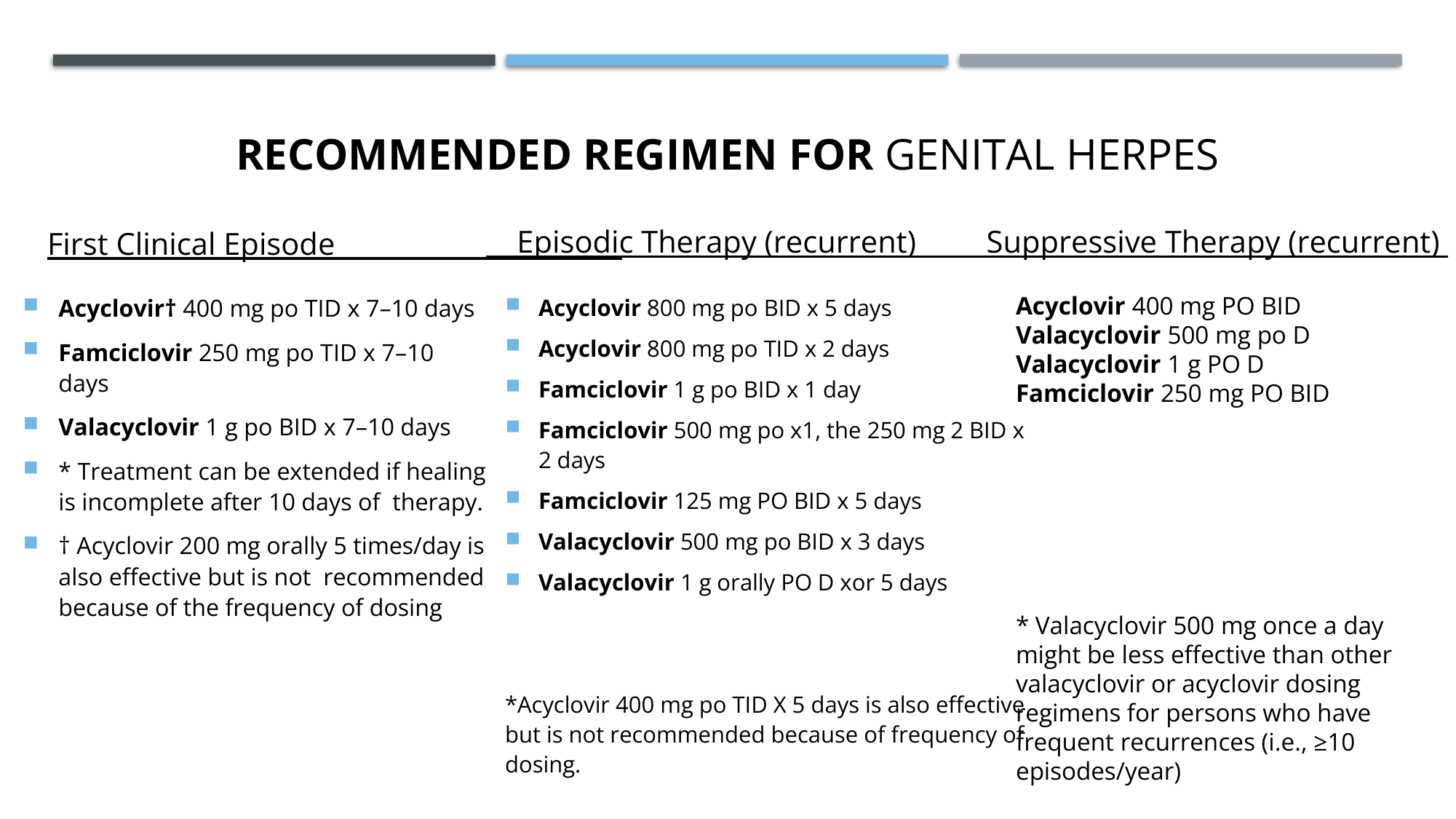

# Recommended Regimen for Genital Herpes
    Episodic Therapy (recurrent)         Suppressive Therapy (recurrent)
First Clinical Episode_____  ______

Acyclovir† 400 mg po TID x 7–10 days
Famciclovir 250 mg po TID x 7–10 days
Valacyclovir 1 g po BID x 7–10 days
* Treatment can be extended if healing is incomplete after 10 days of  therapy.
† Acyclovir 200 mg orally 5 times/day is also effective but is not  recommended because of the frequency of dosing

Acyclovir 800 mg po BID x 5 days
Acyclovir 800 mg po TID x 2 days
Famciclovir 1 g po BID x 1 day
Famciclovir 500 mg po x1, the 250 mg 2 BID x 2 days
Famciclovir 125 mg PO BID x 5 days
Valacyclovir 500 mg po BID x 3 days
Valacyclovir 1 g orally PO D xor 5 days

*Acyclovir 400 mg po TID X 5 days is also effective but is not recommended because of frequency of dosing.

Acyclovir 400 mg PO BID
Valacyclovir 500 mg po D
Valacyclovir 1 g PO D
Famciclovir 250 mg PO BID

* Valacyclovir 500 mg once a day might be less effective than other valacyclovir or acyclovir dosing regimens for persons who have frequent recurrences (i.e., ≥10 episodes/year)